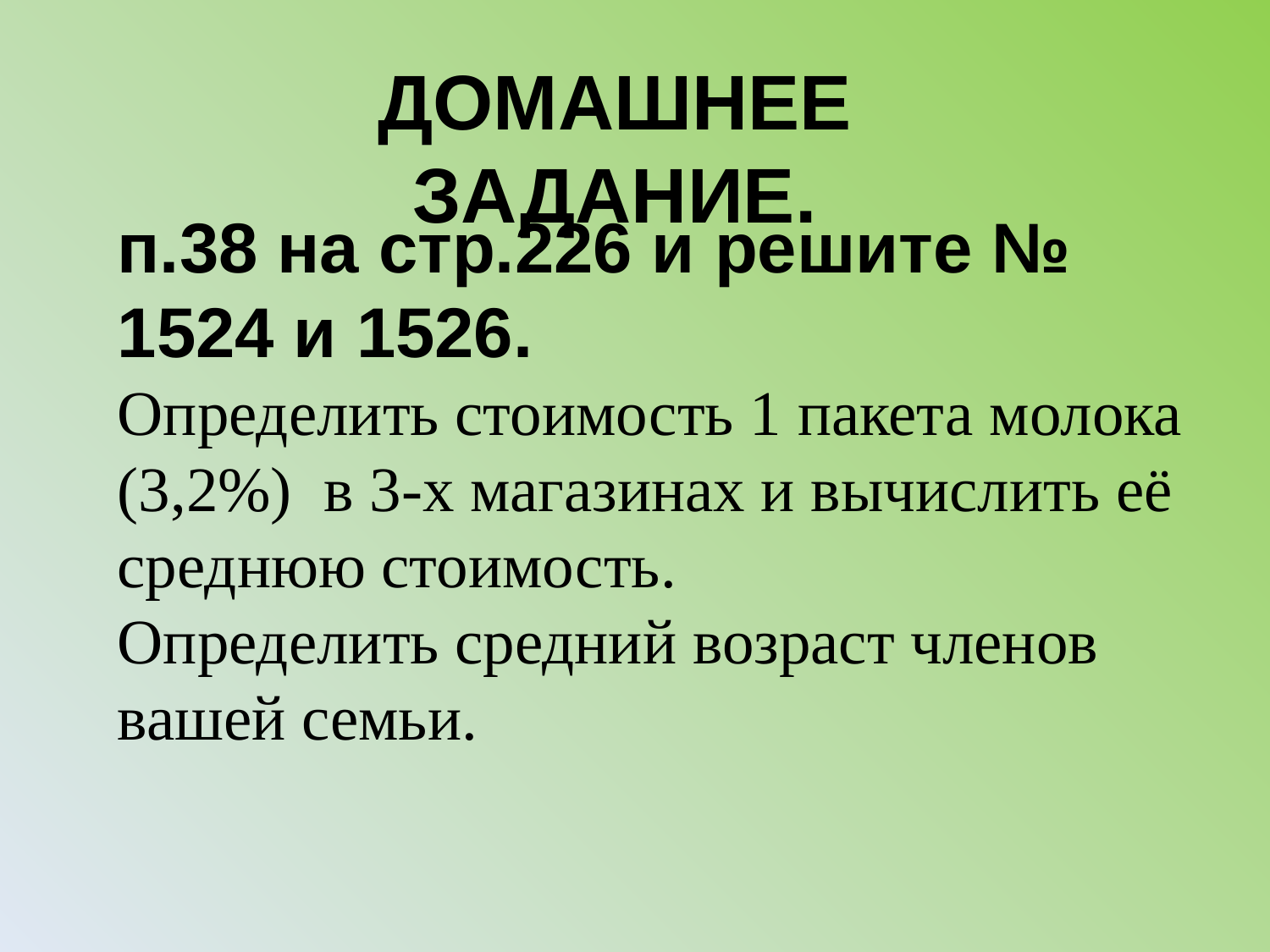

ДОМАШНЕЕ ЗАДАНИЕ.
п.38 на стр.226 и решите № 1524 и 1526.
Определить стоимость 1 пакета молока (3,2%)  в 3-х магазинах и вычислить её среднюю стоимость.
Определить средний возраст членов вашей семьи.